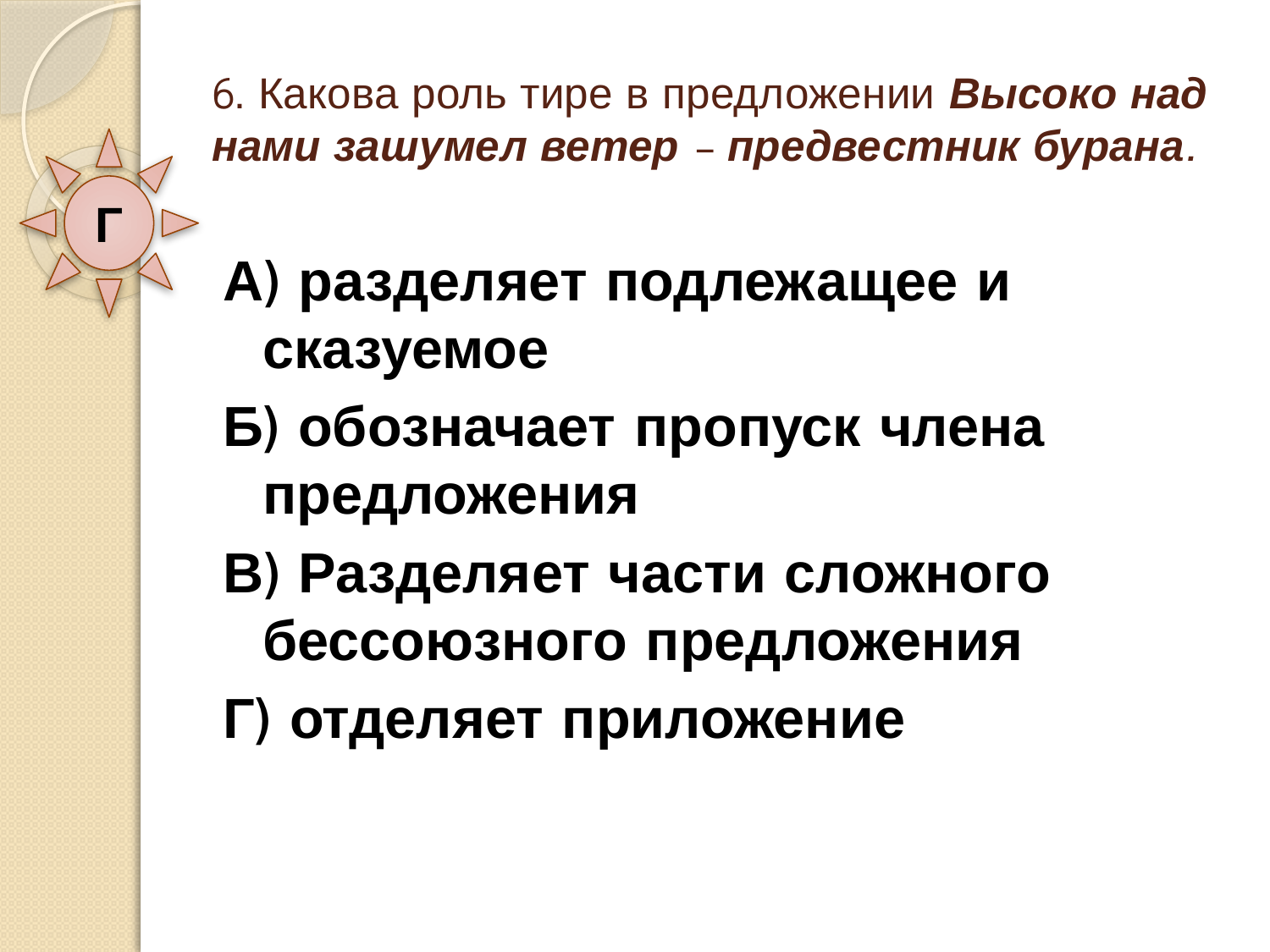

# 6. Какова роль тире в предложении Высоко над нами зашумел ветер – предвестник бурана.
Г
А) разделяет подлежащее и сказуемое
Б) обозначает пропуск члена предложения
В) Разделяет части сложного бессоюзного предложения
Г) отделяет приложение